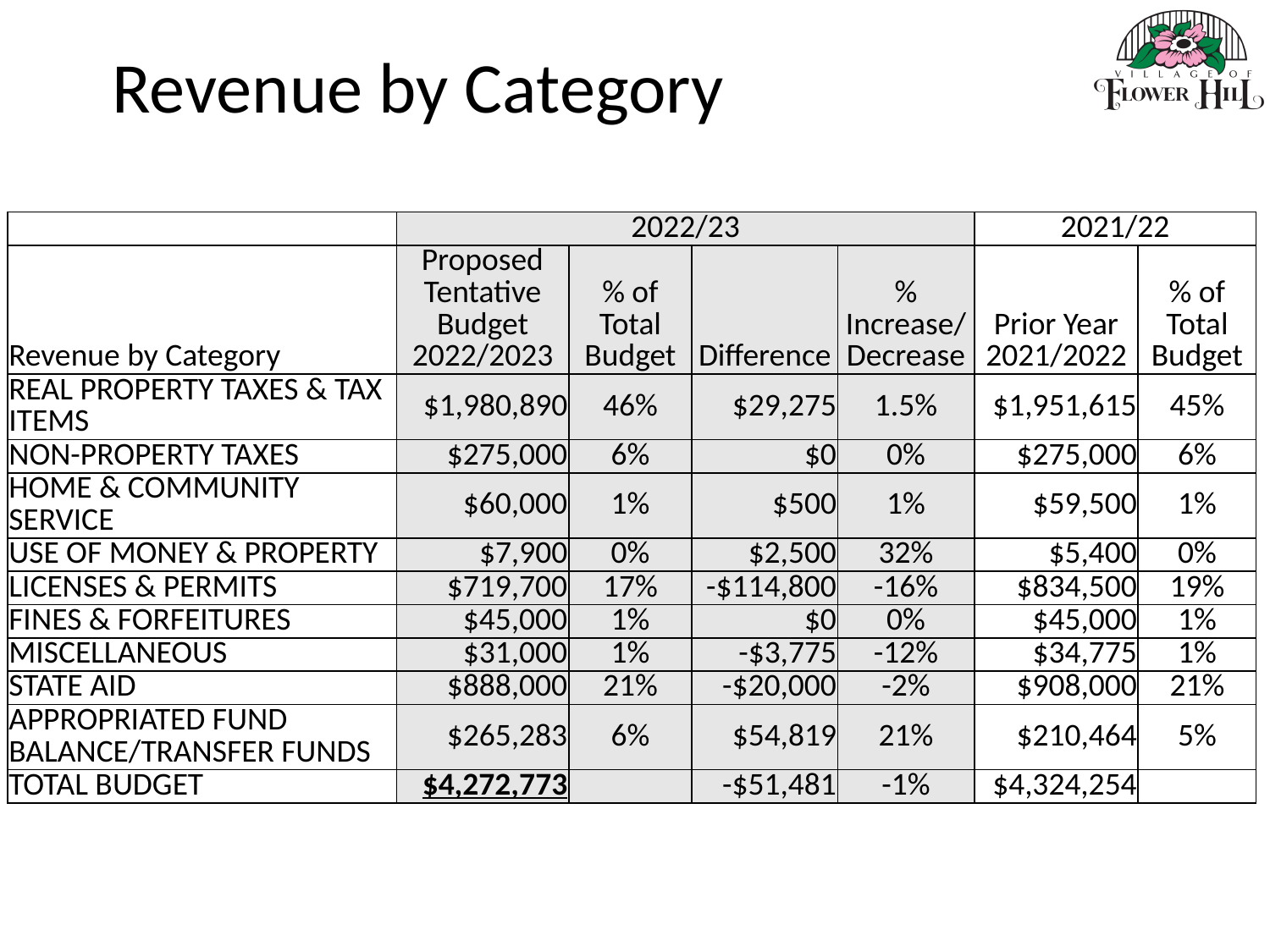

# Revenue by Category
|  | 2022/23 |  |  |  | 2021/22 |  |
| --- | --- | --- | --- | --- | --- | --- |
| Revenue by Category | Proposed Tentative Budget 2022/2023 | % of Total Budget | Difference | % Increase/ Decrease | Prior Year 2021/2022 | % of Total Budget |
| REAL PROPERTY TAXES & TAX ITEMS | $1,980,890 | 46% | $29,275 | 1.5% | $1,951,615 | 45% |
| NON-PROPERTY TAXES | $275,000 | 6% | $0 | 0% | $275,000 | 6% |
| HOME & COMMUNITY SERVICE | $60,000 | 1% | $500 | 1% | $59,500 | 1% |
| USE OF MONEY & PROPERTY | $7,900 | 0% | $2,500 | 32% | $5,400 | 0% |
| LICENSES & PERMITS | $719,700 | 17% | -$114,800 | -16% | $834,500 | 19% |
| FINES & FORFEITURES | $45,000 | 1% | $0 | 0% | $45,000 | 1% |
| MISCELLANEOUS | $31,000 | 1% | -$3,775 | -12% | $34,775 | 1% |
| STATE AID | $888,000 | 21% | -$20,000 | -2% | $908,000 | 21% |
| APPROPRIATED FUND BALANCE/TRANSFER FUNDS | $265,283 | 6% | $54,819 | 21% | $210,464 | 5% |
| TOTAL BUDGET | $4,272,773 |  | -$51,481 | -1% | $4,324,254 |  |